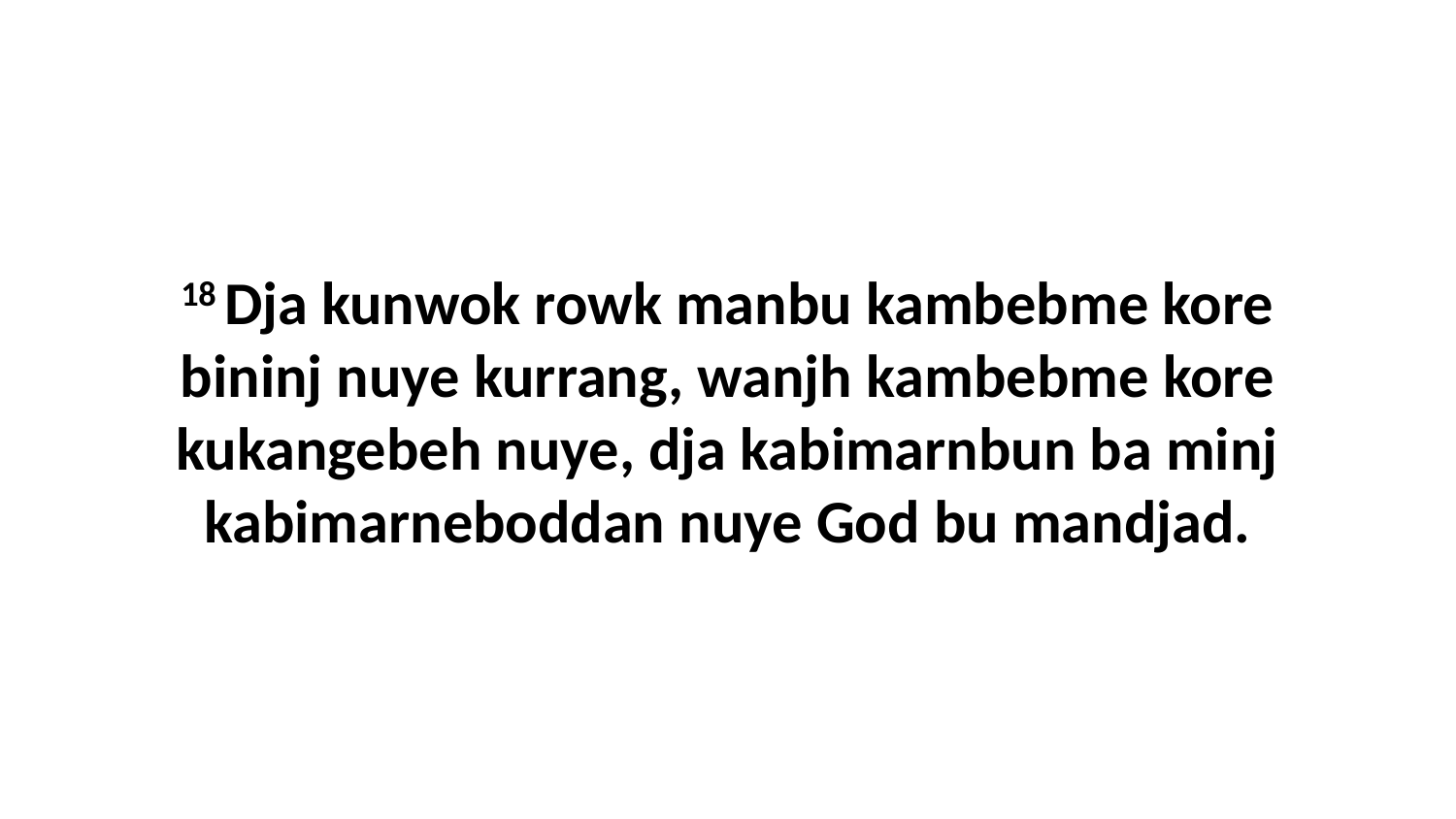

18 Dja kunwok rowk manbu kambebme kore bininj nuye kurrang, wanjh kambebme kore kukangebeh nuye, dja kabimarnbun ba minj kabimarneboddan nuye God bu mandjad.